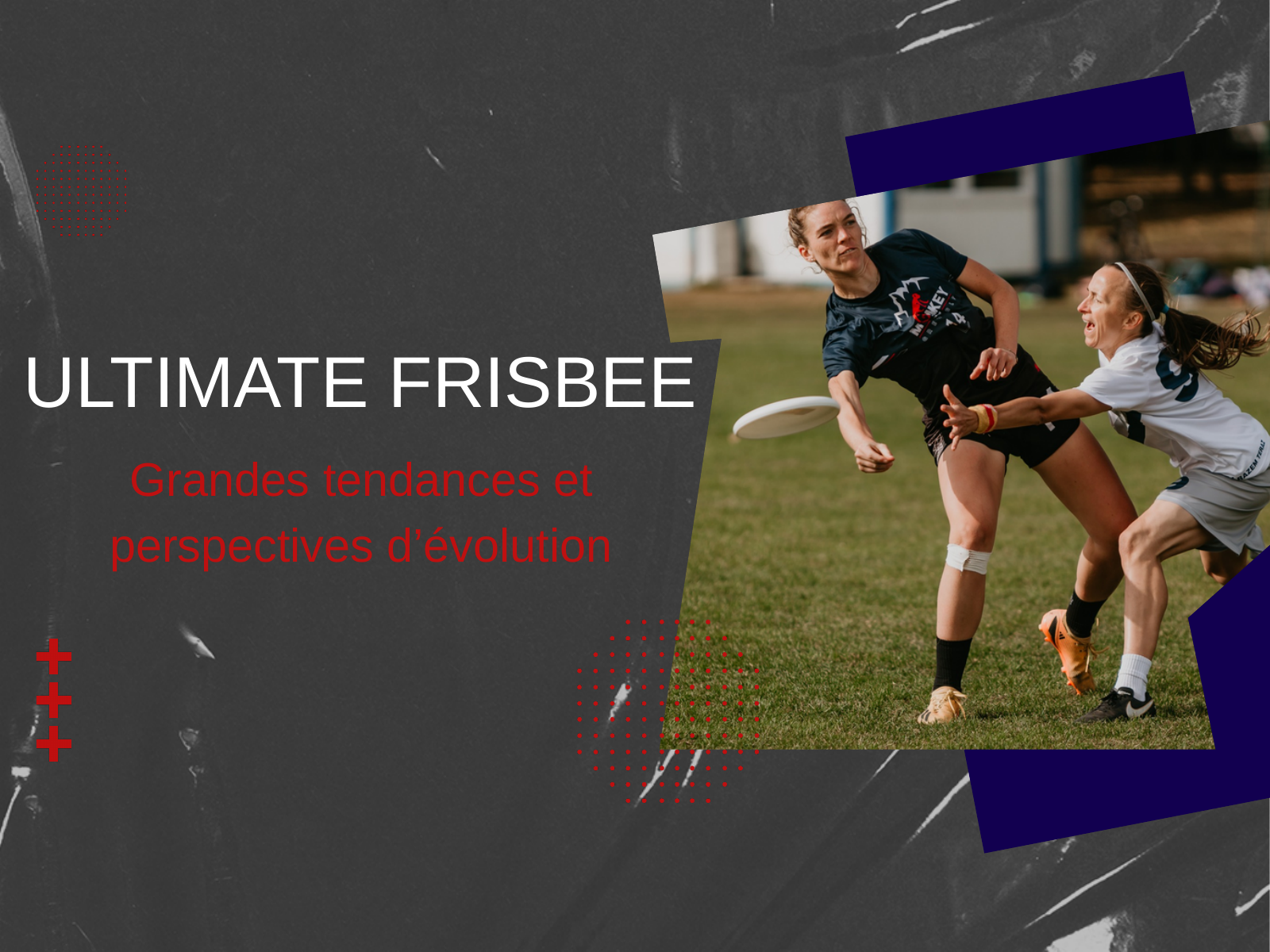

ULTIMATE FRISBEE
Grandes tendances et perspectives d’évolution